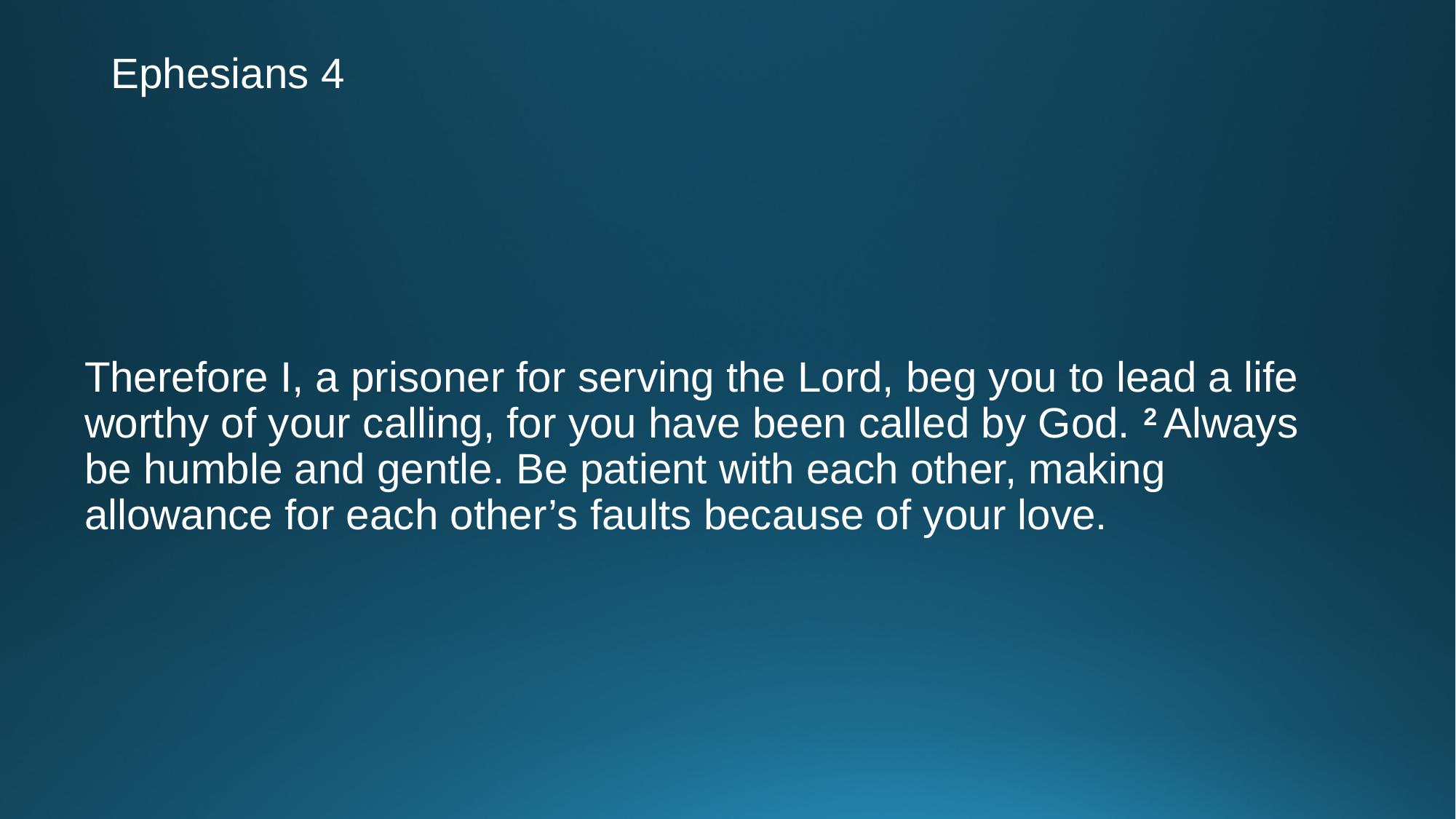

# Ephesians 4
Therefore I, a prisoner for serving the Lord, beg you to lead a life worthy of your calling, for you have been called by God. 2 Always be humble and gentle. Be patient with each other, making allowance for each other’s faults because of your love.